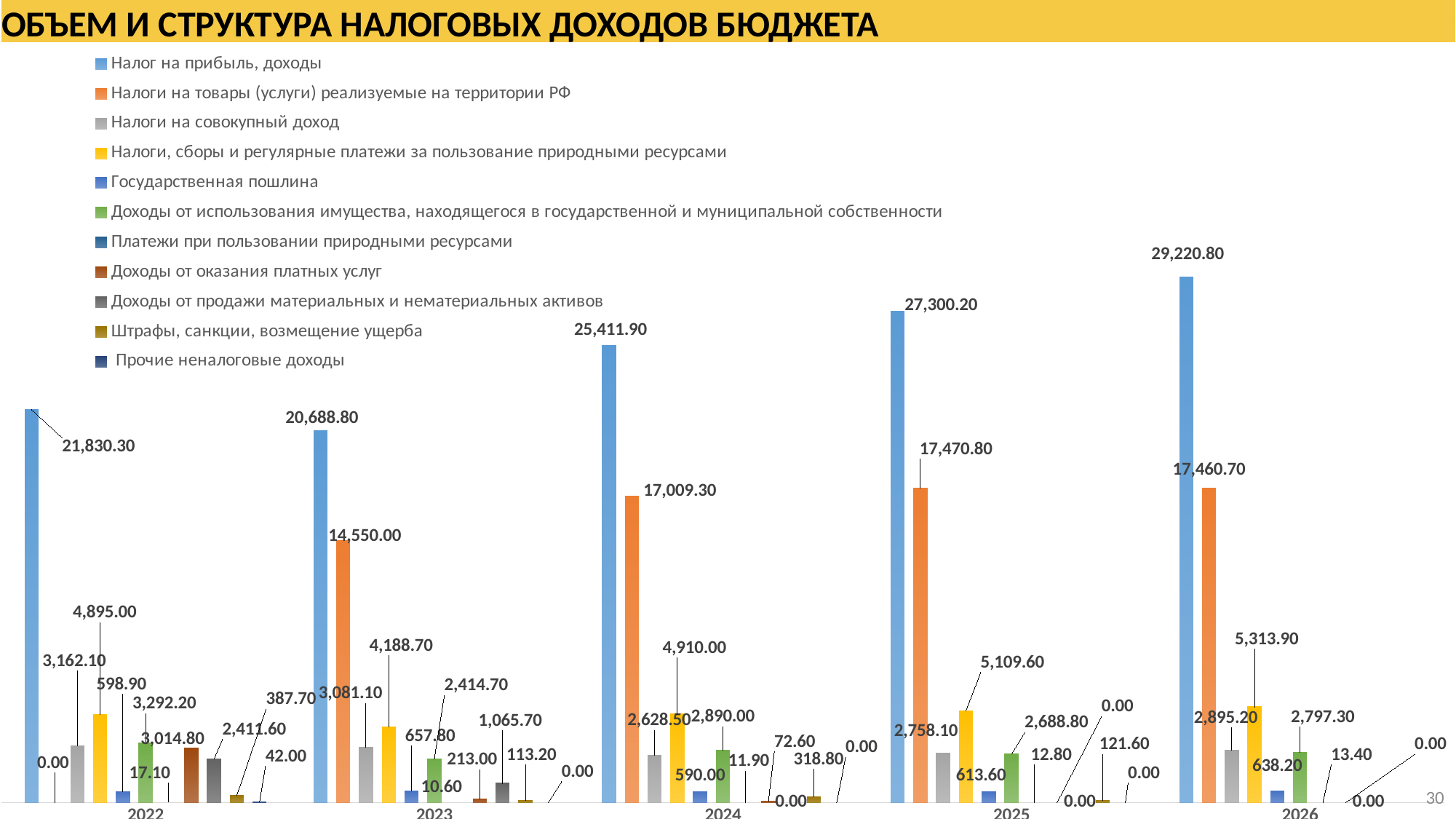

ОБЪЕМ И СТРУКТУРА НАЛОГОВЫХ ДОХОДОВ БЮДЖЕТА

### Chart

| Category | Налог на прибыль, доходы  | Налоги на товары (услуги) реализуемые на территории РФ | Налоги на совокупный доход  | Налоги, сборы и регулярные платежи за пользование природными ресурсами | Государственная пошлина  | Доходы от использования имущества, находящегося в государственной и муниципальной собственности  | Платежи при пользовании природными ресурсами  | Доходы от оказания платных услуг  | Доходы от продажи материальных и нематериальных активов  | Штрафы, санкции, возмещение ущерба  |  Прочие неналоговые доходы |
|---|---|---|---|---|---|---|---|---|---|---|---|
| 2022 | 21830.3 | 0.0 | 3162.1 | 4895.0 | 598.9 | 3292.2 | 17.1 | 3014.8 | 2411.6 | 387.7 | 42.0 |
| 2023 | 20688.8 | 14550.0 | 3081.1 | 4188.7 | 657.8 | 2414.7 | 10.6 | 213.0 | 1065.7 | 113.2 | 0.0 |
| 2024 | 25411.9 | 17009.3 | 2628.5 | 4910.0 | 590.0 | 2890.0 | 11.9 | 72.6 | 0.0 | 318.8 | 0.0 |
| 2025 | 27300.2 | 17470.8 | 2758.1 | 5109.6 | 613.6 | 2688.8 | 12.8 | 0.0 | 0.0 | 121.6 | 0.0 |
| 2026 | 29220.8 | 17460.7 | 2895.2 | 5313.9 | 638.2 | 2797.3 | 13.4 | 0.0 | 0.0 | None | None |
30